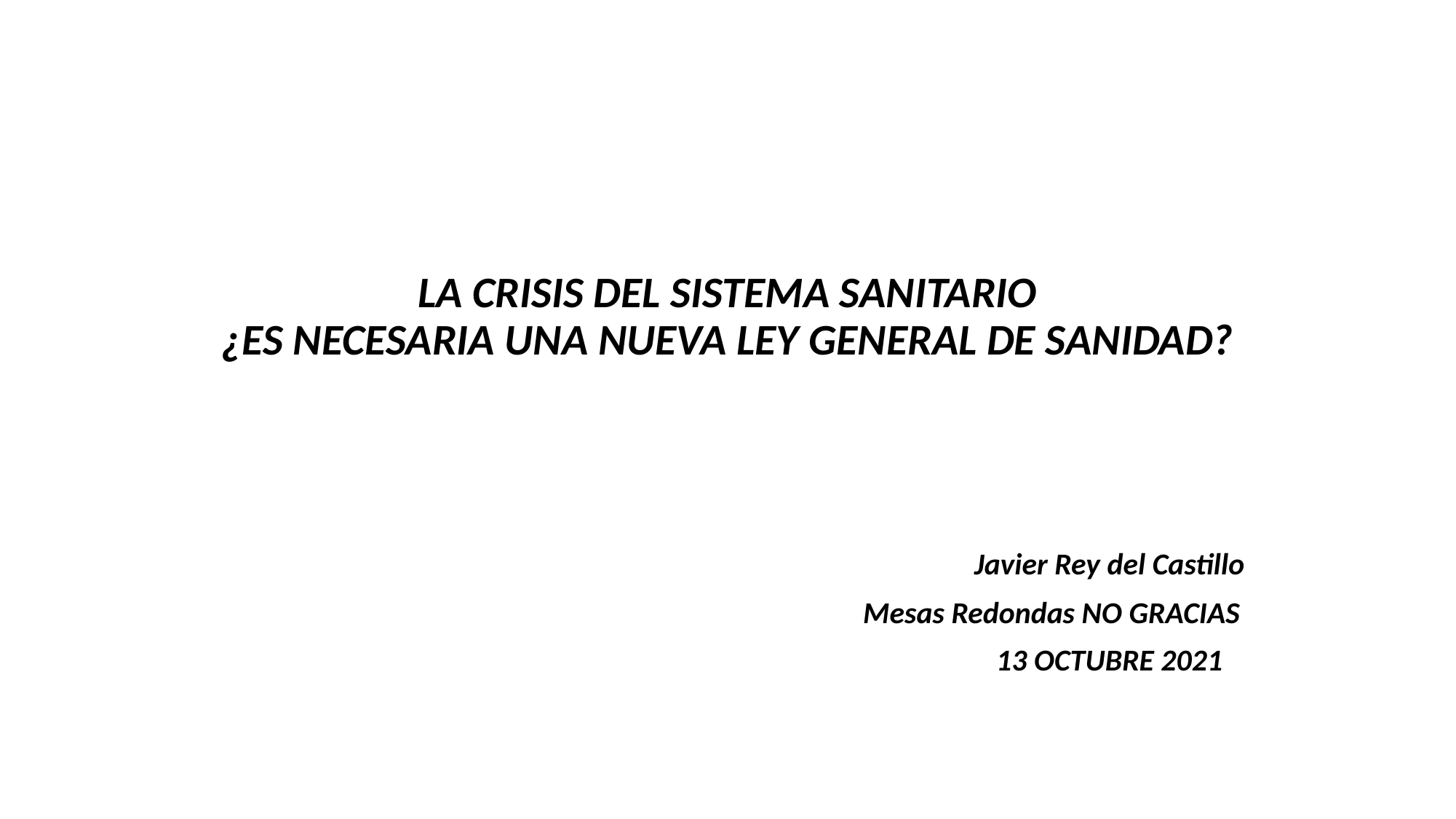

# LA CRISIS DEL SISTEMA SANITARIO ¿ES NECESARIA UNA NUEVA LEY GENERAL DE SANIDAD?

							Javier Rey del Castillo
						Mesas Redondas NO GRACIAS
							13 OCTUBRE 2021